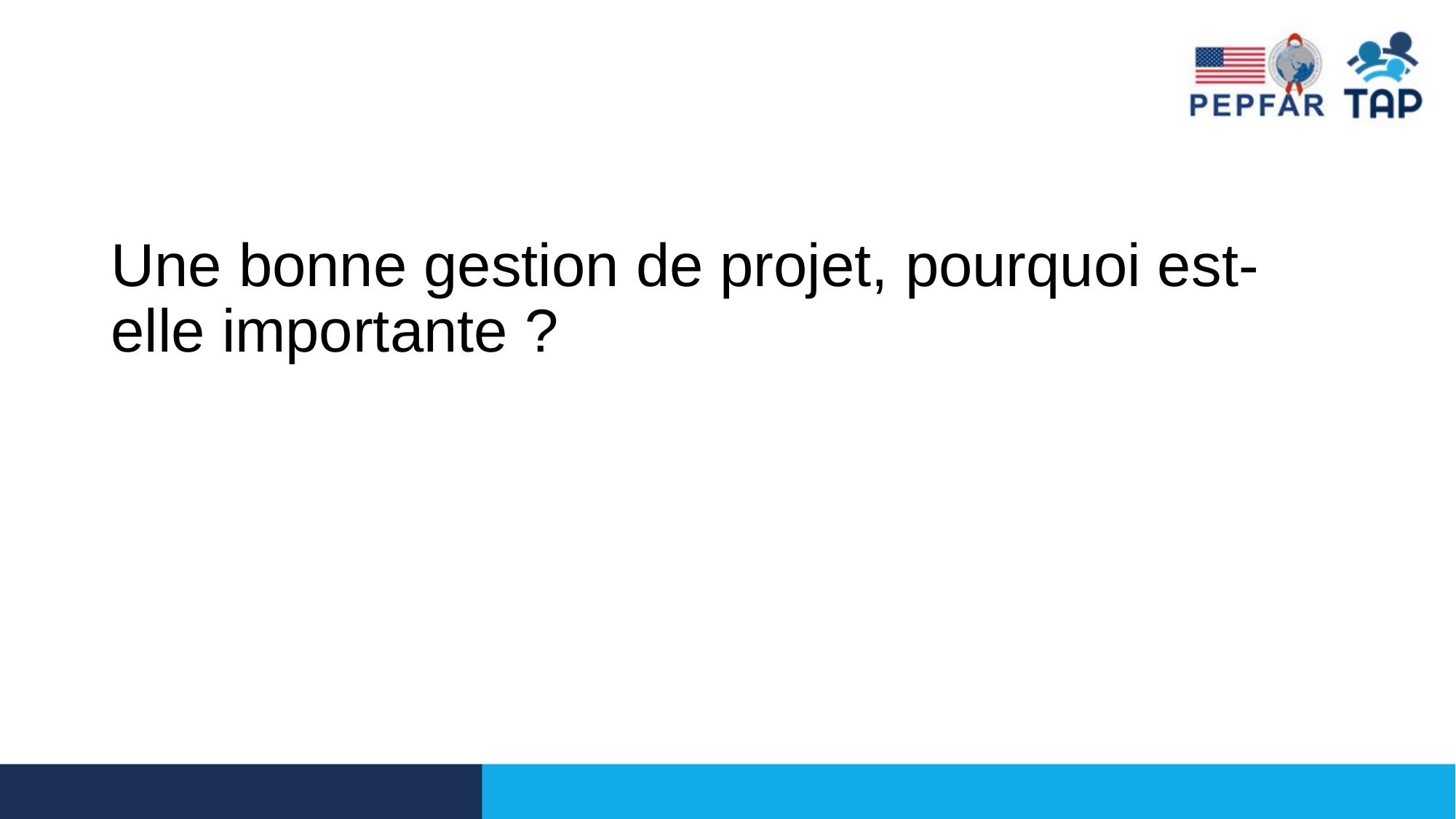

# Une bonne gestion de projet, pourquoi est-elle importante ?